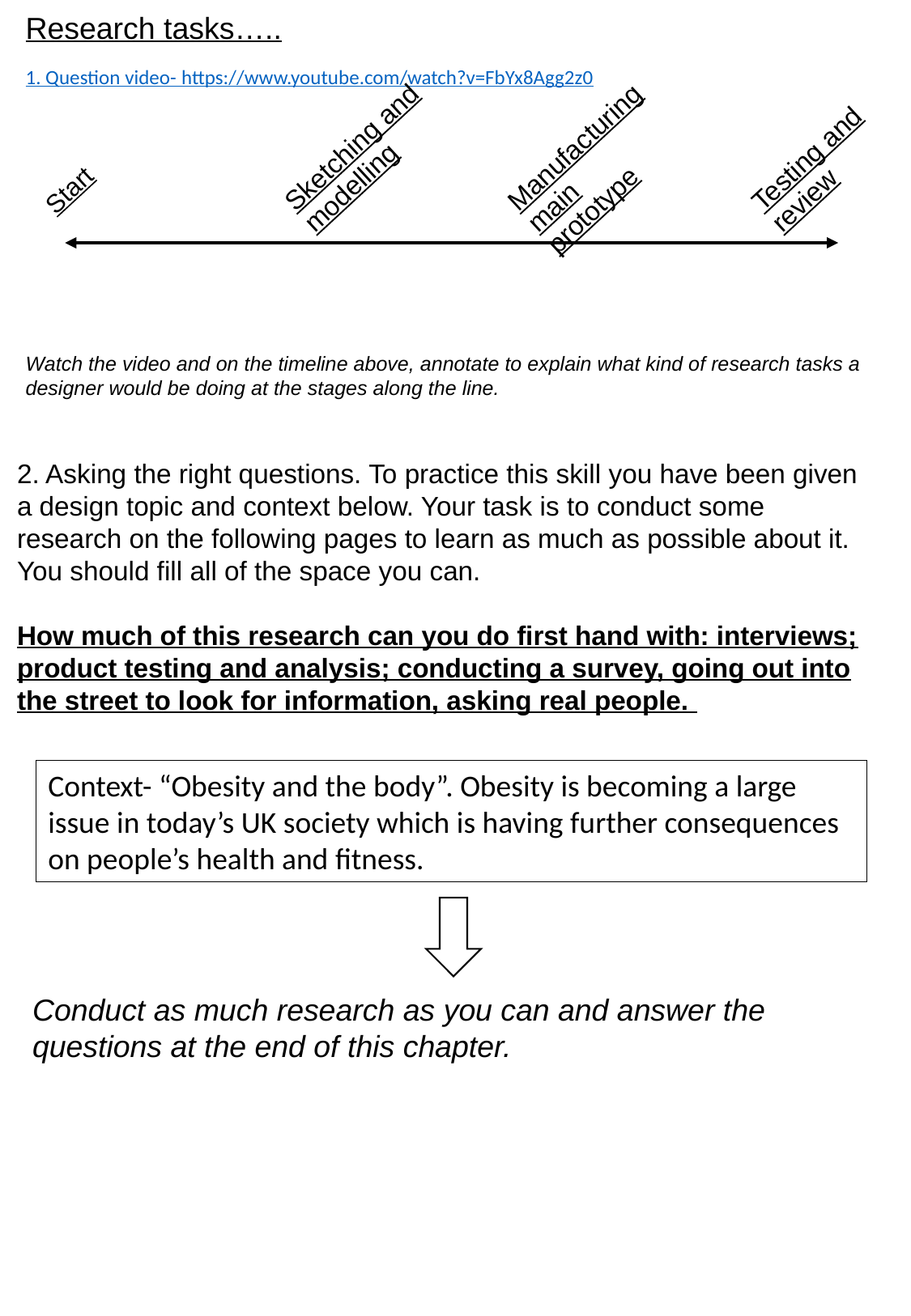

Research tasks…..
1. Question video- https://www.youtube.com/watch?v=FbYx8Agg2z0

Testing and review
Sketching and modelling
Manufacturing main prototype
Start
Watch the video and on the timeline above, annotate to explain what kind of research tasks a designer would be doing at the stages along the line.
2. Asking the right questions. To practice this skill you have been given a design topic and context below. Your task is to conduct some research on the following pages to learn as much as possible about it. You should fill all of the space you can.

How much of this research can you do first hand with: interviews; product testing and analysis; conducting a survey, going out into the street to look for information, asking real people.
Context- “Obesity and the body”. Obesity is becoming a large issue in today’s UK society which is having further consequences on people’s health and fitness.

Conduct as much research as you can and answer the questions at the end of this chapter.